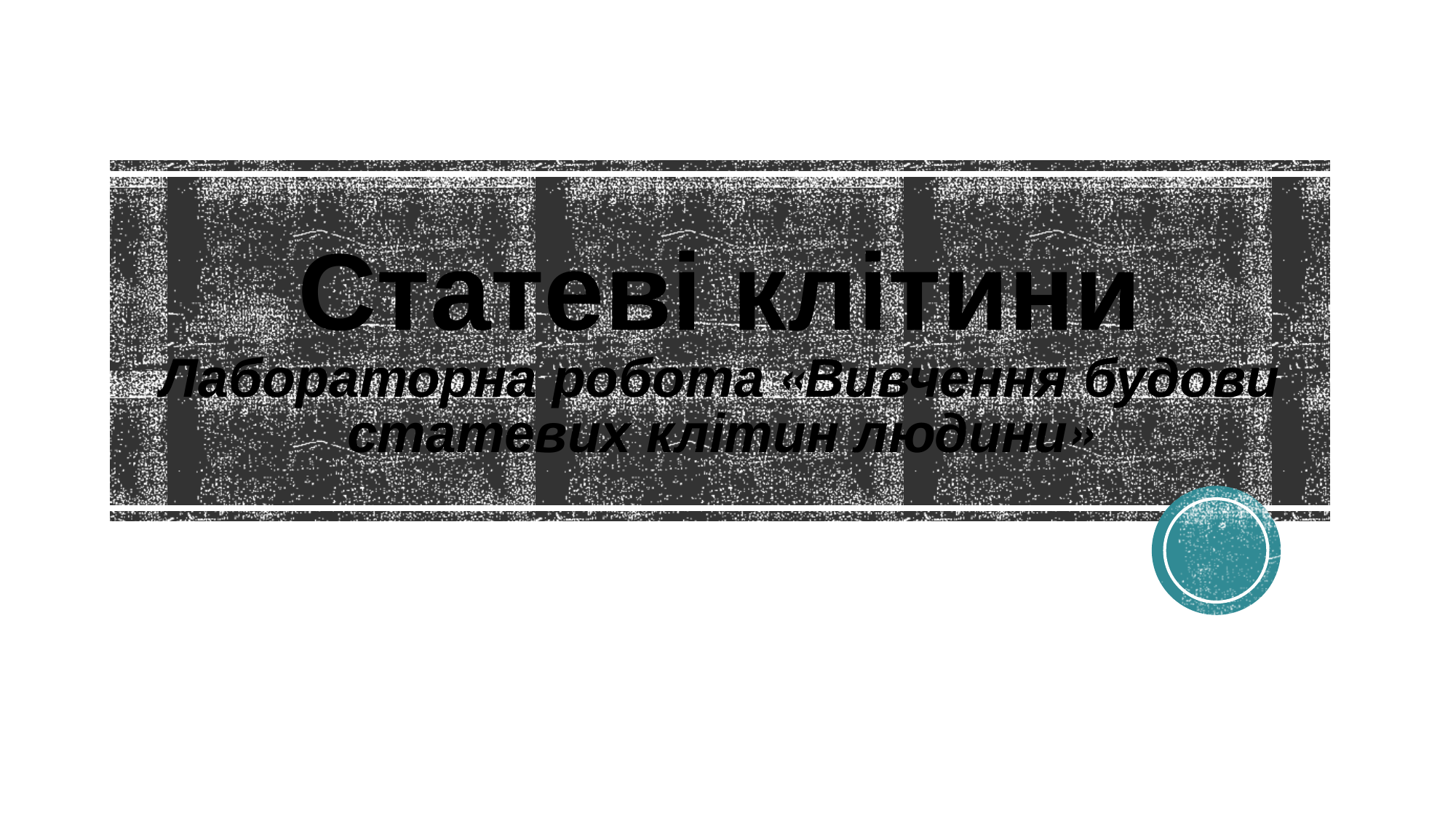

# Статеві клітини Лабораторна робота «Вивчення будови статевих клітин людини»